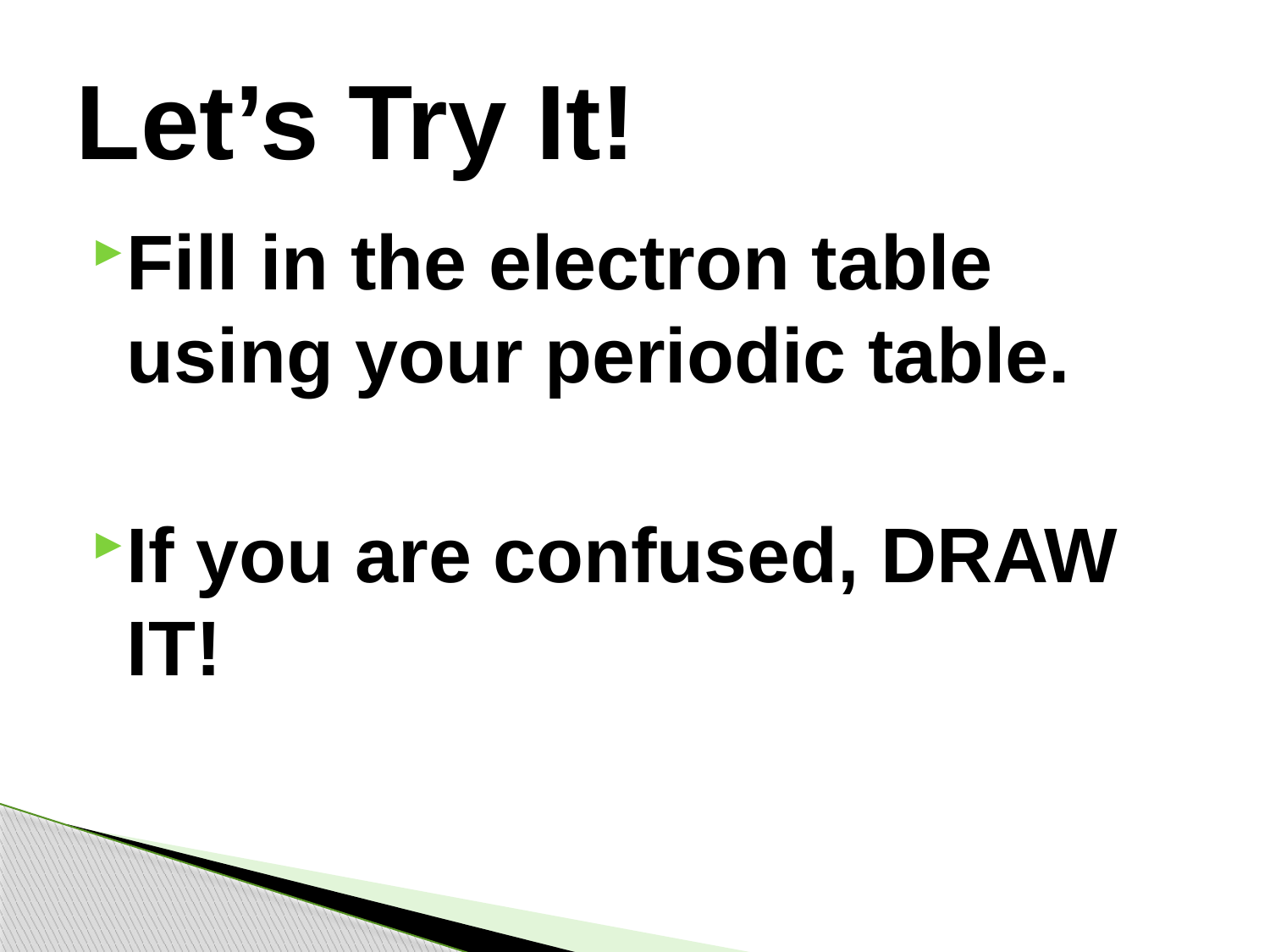

# Let’s Try It!
Fill in the electron table using your periodic table.

If you are confused, DRAW IT!